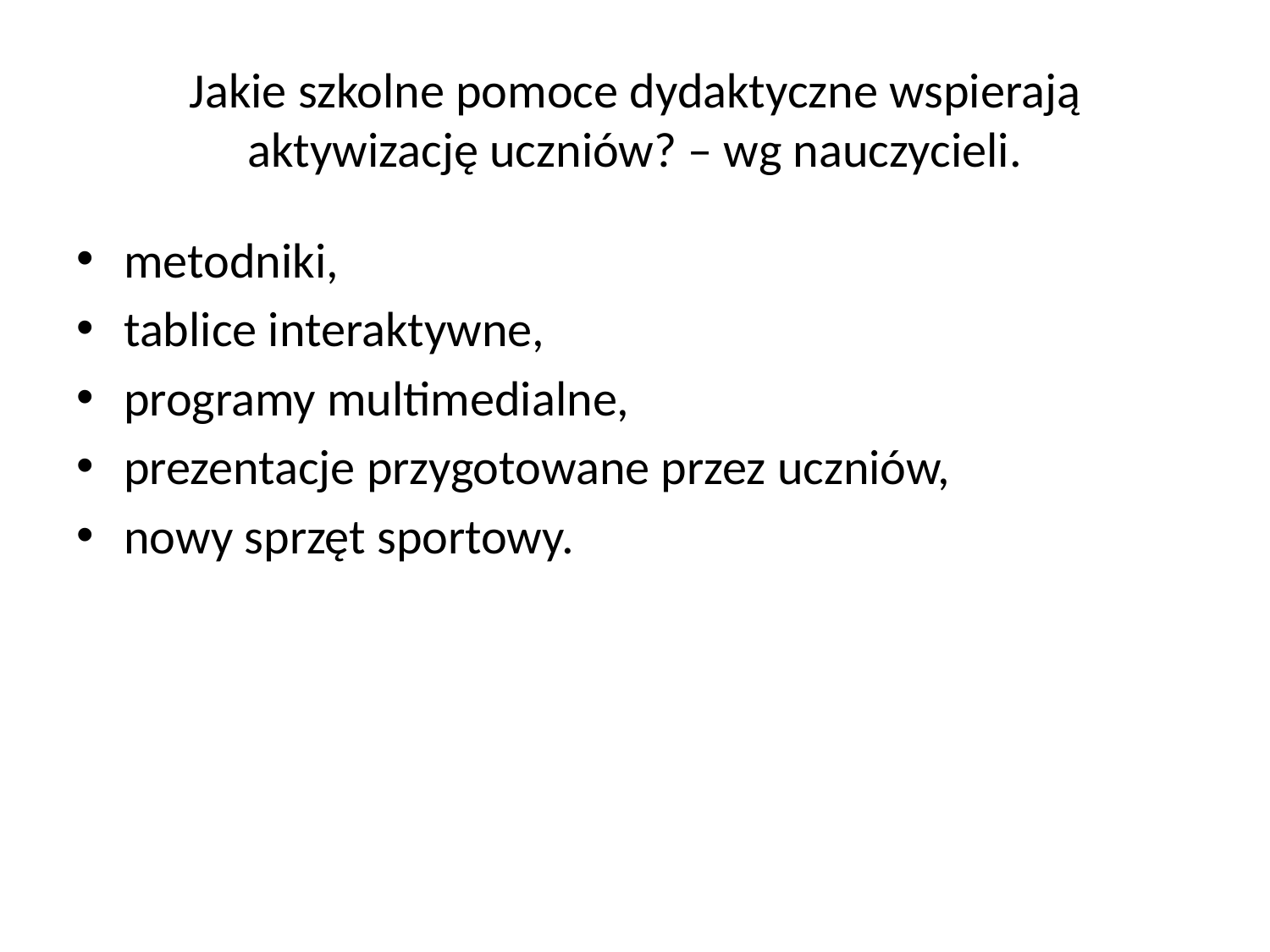

# Jakie szkolne pomoce dydaktyczne wspierają aktywizację uczniów? – wg nauczycieli.
metodniki,
tablice interaktywne,
programy multimedialne,
prezentacje przygotowane przez uczniów,
nowy sprzęt sportowy.